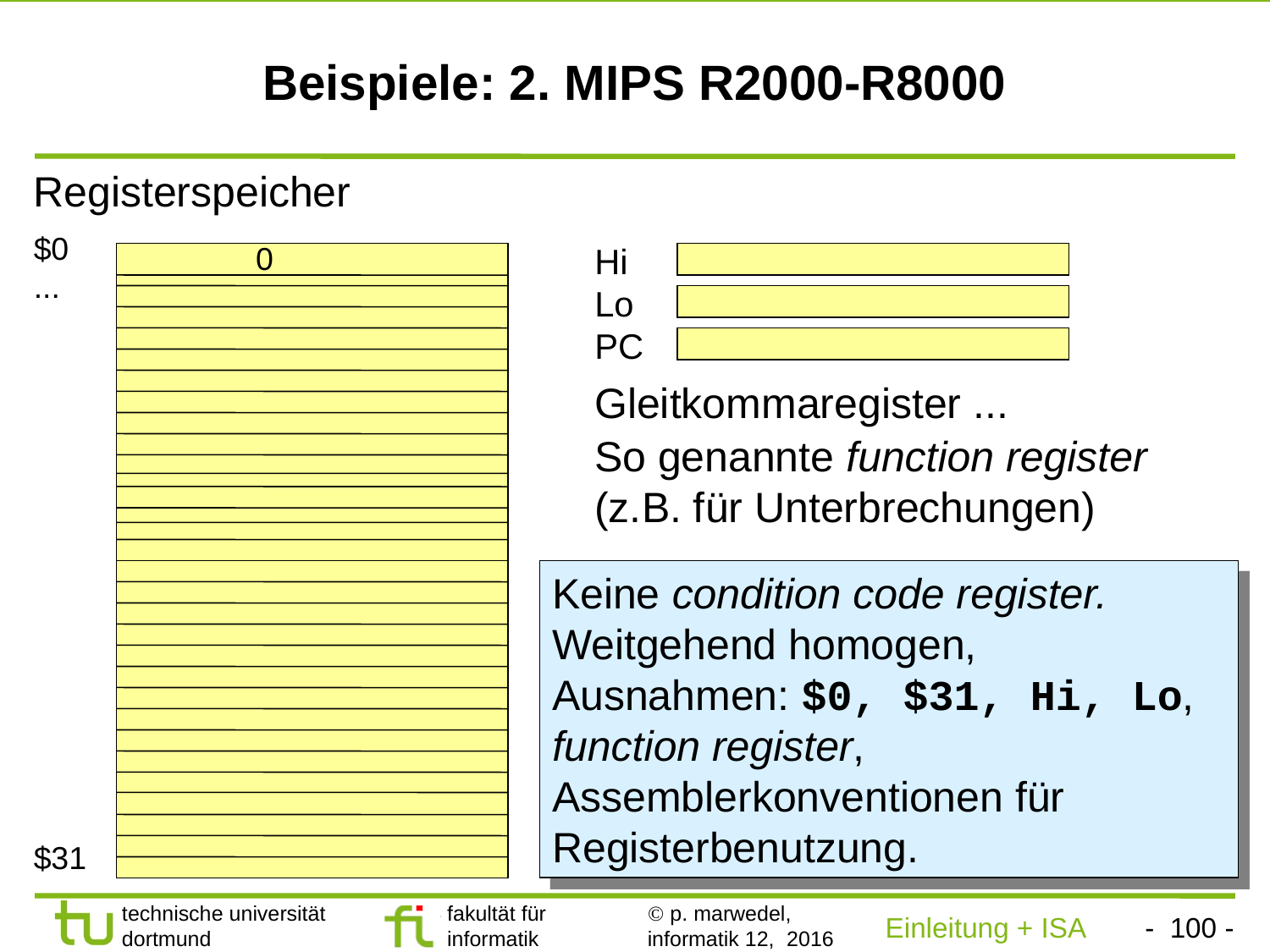

# Beispiele: 2. MIPS R2000-R8000
Registerspeicher
$0
...

$31
0
Hi
Lo
PC

Gleitkommaregister ...

So genannte function register (z.B. für Unterbrechungen)

Keine condition code register.
Weitgehend homogen,
Ausnahmen: $0, $31, Hi, Lo,
function register,
Assemblerkonventionen für Registerbenutzung.